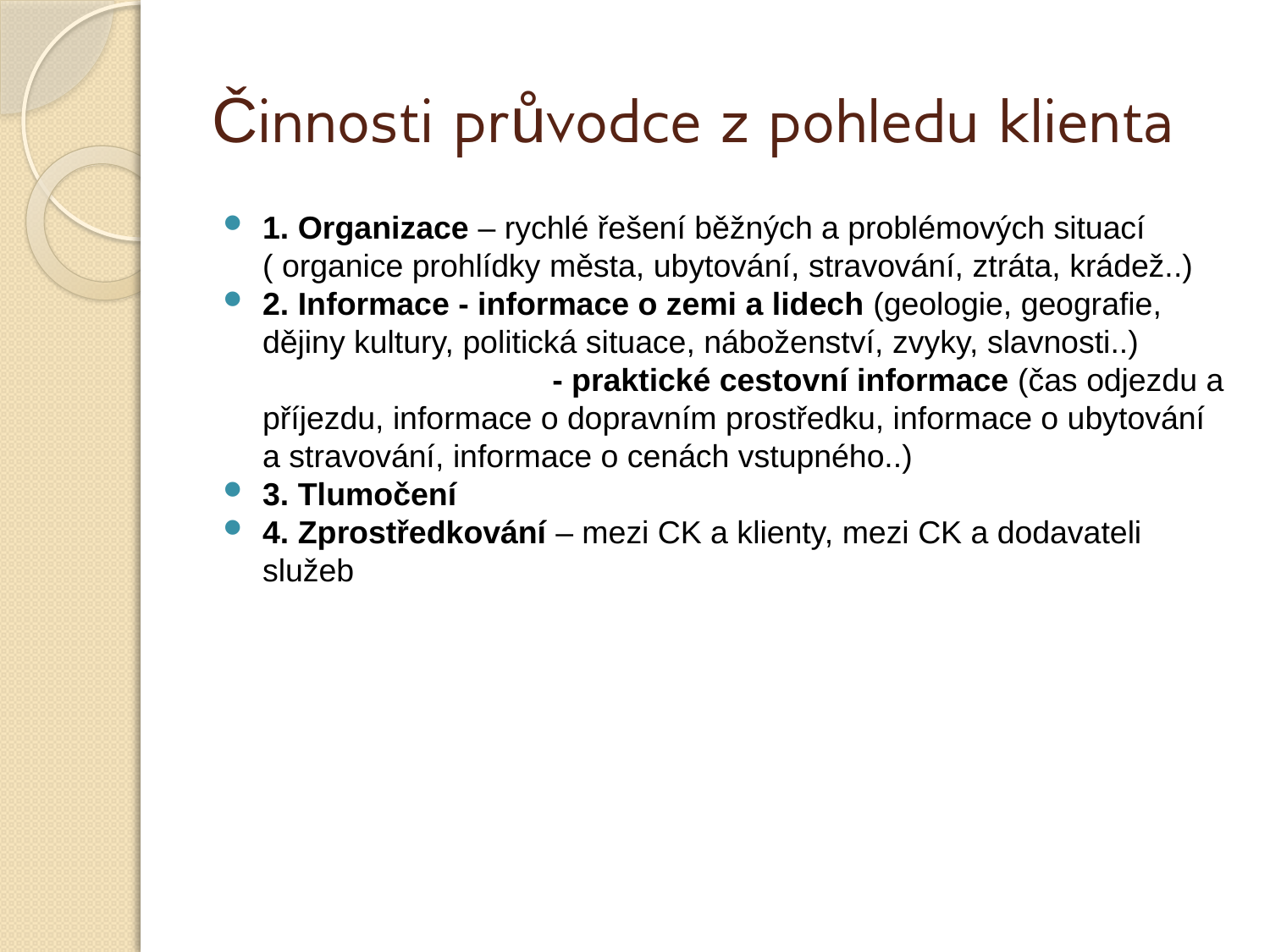

# Činnosti průvodce z pohledu klienta
1. Organizace – rychlé řešení běžných a problémových situací ( organice prohlídky města, ubytování, stravování, ztráta, krádež..)
2. Informace - informace o zemi a lidech (geologie, geografie, dějiny kultury, politická situace, náboženství, zvyky, slavnosti..)
                                     - praktické cestovní informace (čas odjezdu a příjezdu, informace o dopravním prostředku, informace o ubytování a stravování, informace o cenách vstupného..)
3. Tlumočení
4. Zprostředkování – mezi CK a klienty, mezi CK a dodavateli služeb